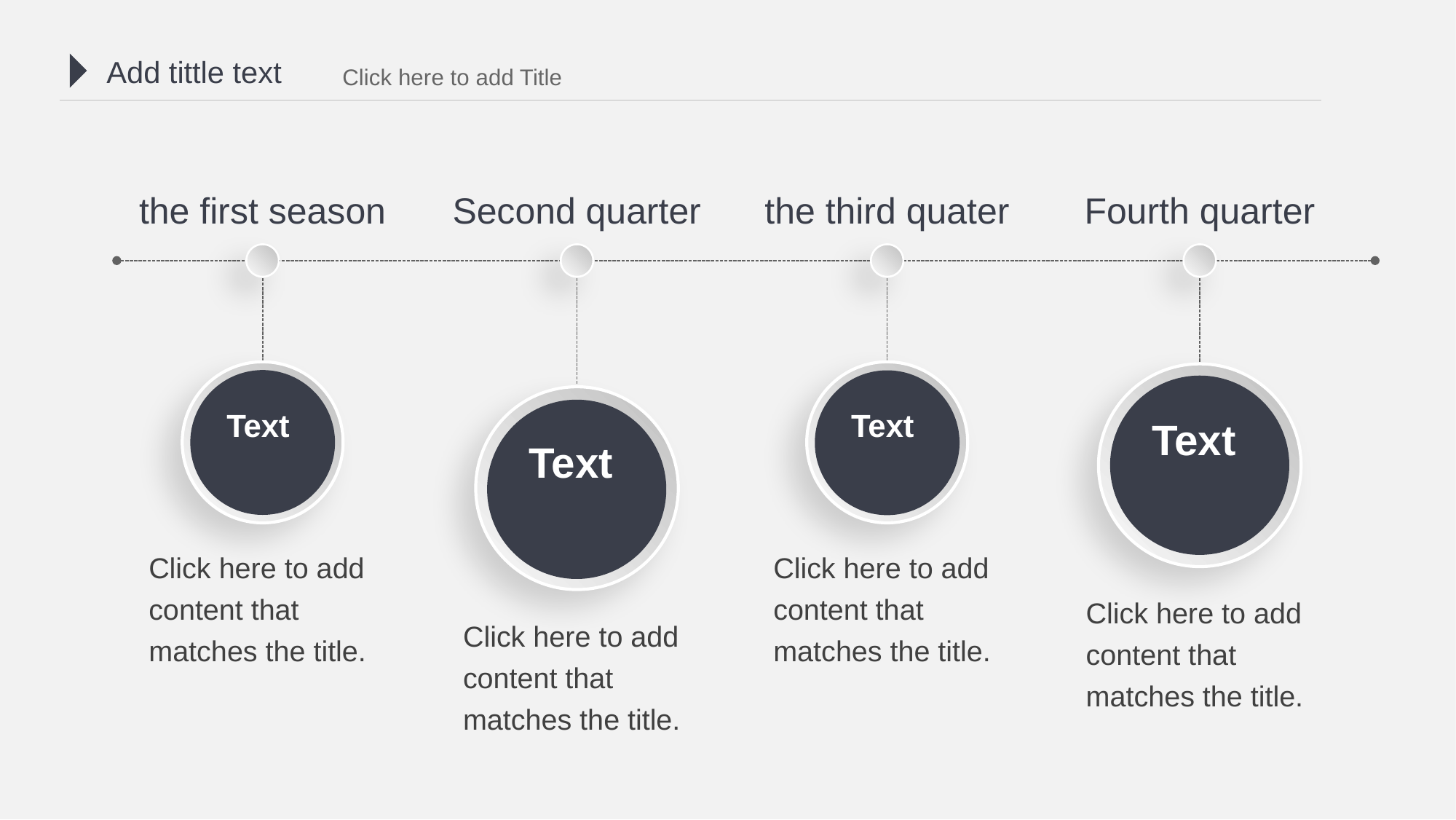

Add tittle text
  Click here to add Title

the first season
Second quarter
the third quater
Fourth quarter

Text
Text

Text
Text
Click here to add content that matches the title.
Click here to add content that matches the title.
Click here to add content that matches the title.
Click here to add content that matches the title.